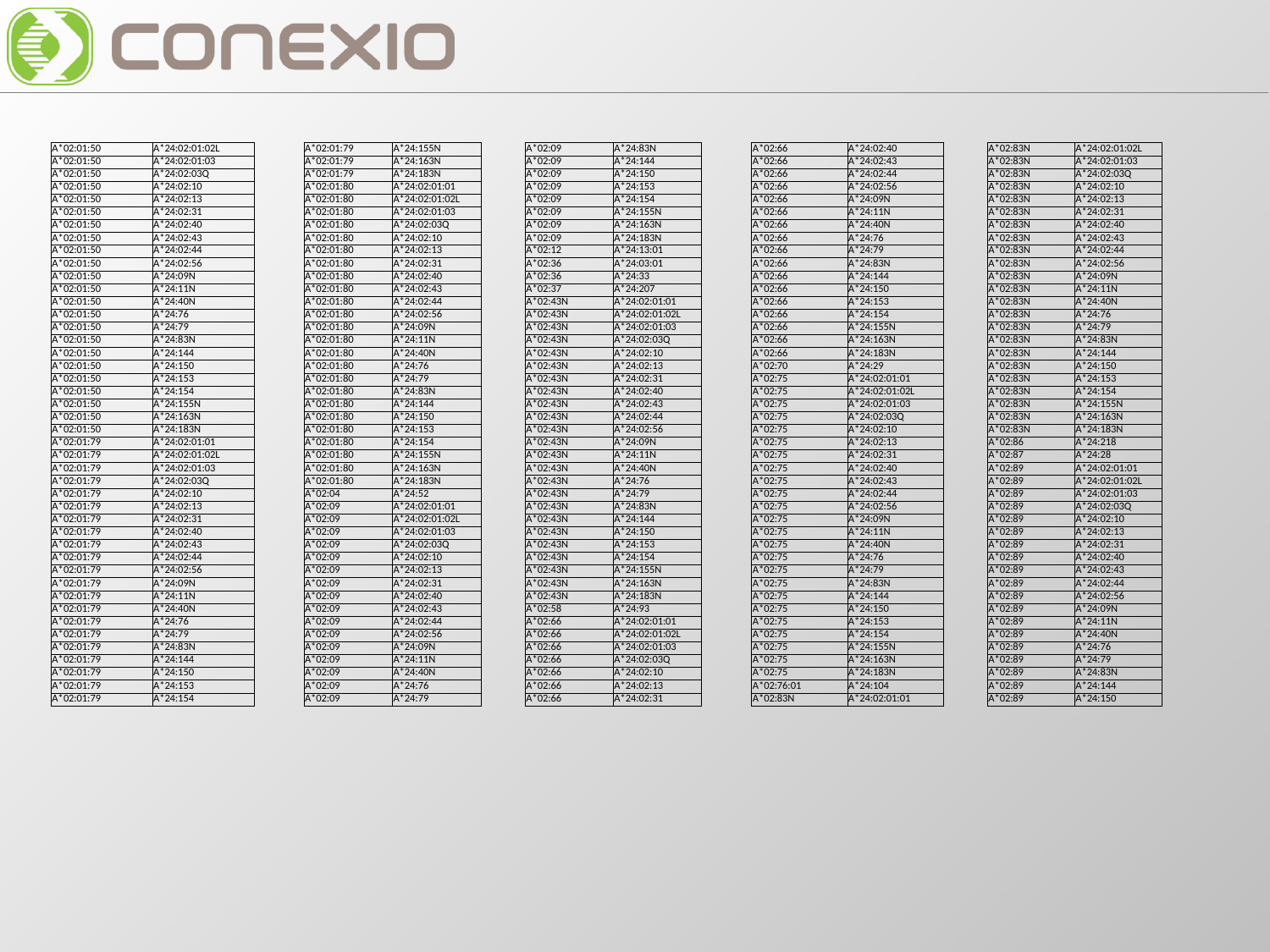

| A\*02:01:50 | A\*24:02:01:02L |
| --- | --- |
| A\*02:01:50 | A\*24:02:01:03 |
| A\*02:01:50 | A\*24:02:03Q |
| A\*02:01:50 | A\*24:02:10 |
| A\*02:01:50 | A\*24:02:13 |
| A\*02:01:50 | A\*24:02:31 |
| A\*02:01:50 | A\*24:02:40 |
| A\*02:01:50 | A\*24:02:43 |
| A\*02:01:50 | A\*24:02:44 |
| A\*02:01:50 | A\*24:02:56 |
| A\*02:01:50 | A\*24:09N |
| A\*02:01:50 | A\*24:11N |
| A\*02:01:50 | A\*24:40N |
| A\*02:01:50 | A\*24:76 |
| A\*02:01:50 | A\*24:79 |
| A\*02:01:50 | A\*24:83N |
| A\*02:01:50 | A\*24:144 |
| A\*02:01:50 | A\*24:150 |
| A\*02:01:50 | A\*24:153 |
| A\*02:01:50 | A\*24:154 |
| A\*02:01:50 | A\*24:155N |
| A\*02:01:50 | A\*24:163N |
| A\*02:01:50 | A\*24:183N |
| A\*02:01:79 | A\*24:02:01:01 |
| A\*02:01:79 | A\*24:02:01:02L |
| A\*02:01:79 | A\*24:02:01:03 |
| A\*02:01:79 | A\*24:02:03Q |
| A\*02:01:79 | A\*24:02:10 |
| A\*02:01:79 | A\*24:02:13 |
| A\*02:01:79 | A\*24:02:31 |
| A\*02:01:79 | A\*24:02:40 |
| A\*02:01:79 | A\*24:02:43 |
| A\*02:01:79 | A\*24:02:44 |
| A\*02:01:79 | A\*24:02:56 |
| A\*02:01:79 | A\*24:09N |
| A\*02:01:79 | A\*24:11N |
| A\*02:01:79 | A\*24:40N |
| A\*02:01:79 | A\*24:76 |
| A\*02:01:79 | A\*24:79 |
| A\*02:01:79 | A\*24:83N |
| A\*02:01:79 | A\*24:144 |
| A\*02:01:79 | A\*24:150 |
| A\*02:01:79 | A\*24:153 |
| A\*02:01:79 | A\*24:154 |
| A\*02:01:79 | A\*24:155N |
| --- | --- |
| A\*02:01:79 | A\*24:163N |
| A\*02:01:79 | A\*24:183N |
| A\*02:01:80 | A\*24:02:01:01 |
| A\*02:01:80 | A\*24:02:01:02L |
| A\*02:01:80 | A\*24:02:01:03 |
| A\*02:01:80 | A\*24:02:03Q |
| A\*02:01:80 | A\*24:02:10 |
| A\*02:01:80 | A\*24:02:13 |
| A\*02:01:80 | A\*24:02:31 |
| A\*02:01:80 | A\*24:02:40 |
| A\*02:01:80 | A\*24:02:43 |
| A\*02:01:80 | A\*24:02:44 |
| A\*02:01:80 | A\*24:02:56 |
| A\*02:01:80 | A\*24:09N |
| A\*02:01:80 | A\*24:11N |
| A\*02:01:80 | A\*24:40N |
| A\*02:01:80 | A\*24:76 |
| A\*02:01:80 | A\*24:79 |
| A\*02:01:80 | A\*24:83N |
| A\*02:01:80 | A\*24:144 |
| A\*02:01:80 | A\*24:150 |
| A\*02:01:80 | A\*24:153 |
| A\*02:01:80 | A\*24:154 |
| A\*02:01:80 | A\*24:155N |
| A\*02:01:80 | A\*24:163N |
| A\*02:01:80 | A\*24:183N |
| A\*02:04 | A\*24:52 |
| A\*02:09 | A\*24:02:01:01 |
| A\*02:09 | A\*24:02:01:02L |
| A\*02:09 | A\*24:02:01:03 |
| A\*02:09 | A\*24:02:03Q |
| A\*02:09 | A\*24:02:10 |
| A\*02:09 | A\*24:02:13 |
| A\*02:09 | A\*24:02:31 |
| A\*02:09 | A\*24:02:40 |
| A\*02:09 | A\*24:02:43 |
| A\*02:09 | A\*24:02:44 |
| A\*02:09 | A\*24:02:56 |
| A\*02:09 | A\*24:09N |
| A\*02:09 | A\*24:11N |
| A\*02:09 | A\*24:40N |
| A\*02:09 | A\*24:76 |
| A\*02:09 | A\*24:79 |
| A\*02:09 | A\*24:83N |
| --- | --- |
| A\*02:09 | A\*24:144 |
| A\*02:09 | A\*24:150 |
| A\*02:09 | A\*24:153 |
| A\*02:09 | A\*24:154 |
| A\*02:09 | A\*24:155N |
| A\*02:09 | A\*24:163N |
| A\*02:09 | A\*24:183N |
| A\*02:12 | A\*24:13:01 |
| A\*02:36 | A\*24:03:01 |
| A\*02:36 | A\*24:33 |
| A\*02:37 | A\*24:207 |
| A\*02:43N | A\*24:02:01:01 |
| A\*02:43N | A\*24:02:01:02L |
| A\*02:43N | A\*24:02:01:03 |
| A\*02:43N | A\*24:02:03Q |
| A\*02:43N | A\*24:02:10 |
| A\*02:43N | A\*24:02:13 |
| A\*02:43N | A\*24:02:31 |
| A\*02:43N | A\*24:02:40 |
| A\*02:43N | A\*24:02:43 |
| A\*02:43N | A\*24:02:44 |
| A\*02:43N | A\*24:02:56 |
| A\*02:43N | A\*24:09N |
| A\*02:43N | A\*24:11N |
| A\*02:43N | A\*24:40N |
| A\*02:43N | A\*24:76 |
| A\*02:43N | A\*24:79 |
| A\*02:43N | A\*24:83N |
| A\*02:43N | A\*24:144 |
| A\*02:43N | A\*24:150 |
| A\*02:43N | A\*24:153 |
| A\*02:43N | A\*24:154 |
| A\*02:43N | A\*24:155N |
| A\*02:43N | A\*24:163N |
| A\*02:43N | A\*24:183N |
| A\*02:58 | A\*24:93 |
| A\*02:66 | A\*24:02:01:01 |
| A\*02:66 | A\*24:02:01:02L |
| A\*02:66 | A\*24:02:01:03 |
| A\*02:66 | A\*24:02:03Q |
| A\*02:66 | A\*24:02:10 |
| A\*02:66 | A\*24:02:13 |
| A\*02:66 | A\*24:02:31 |
| A\*02:66 | A\*24:02:40 |
| --- | --- |
| A\*02:66 | A\*24:02:43 |
| A\*02:66 | A\*24:02:44 |
| A\*02:66 | A\*24:02:56 |
| A\*02:66 | A\*24:09N |
| A\*02:66 | A\*24:11N |
| A\*02:66 | A\*24:40N |
| A\*02:66 | A\*24:76 |
| A\*02:66 | A\*24:79 |
| A\*02:66 | A\*24:83N |
| A\*02:66 | A\*24:144 |
| A\*02:66 | A\*24:150 |
| A\*02:66 | A\*24:153 |
| A\*02:66 | A\*24:154 |
| A\*02:66 | A\*24:155N |
| A\*02:66 | A\*24:163N |
| A\*02:66 | A\*24:183N |
| A\*02:70 | A\*24:29 |
| A\*02:75 | A\*24:02:01:01 |
| A\*02:75 | A\*24:02:01:02L |
| A\*02:75 | A\*24:02:01:03 |
| A\*02:75 | A\*24:02:03Q |
| A\*02:75 | A\*24:02:10 |
| A\*02:75 | A\*24:02:13 |
| A\*02:75 | A\*24:02:31 |
| A\*02:75 | A\*24:02:40 |
| A\*02:75 | A\*24:02:43 |
| A\*02:75 | A\*24:02:44 |
| A\*02:75 | A\*24:02:56 |
| A\*02:75 | A\*24:09N |
| A\*02:75 | A\*24:11N |
| A\*02:75 | A\*24:40N |
| A\*02:75 | A\*24:76 |
| A\*02:75 | A\*24:79 |
| A\*02:75 | A\*24:83N |
| A\*02:75 | A\*24:144 |
| A\*02:75 | A\*24:150 |
| A\*02:75 | A\*24:153 |
| A\*02:75 | A\*24:154 |
| A\*02:75 | A\*24:155N |
| A\*02:75 | A\*24:163N |
| A\*02:75 | A\*24:183N |
| A\*02:76:01 | A\*24:104 |
| A\*02:83N | A\*24:02:01:01 |
| A\*02:83N | A\*24:02:01:02L |
| --- | --- |
| A\*02:83N | A\*24:02:01:03 |
| A\*02:83N | A\*24:02:03Q |
| A\*02:83N | A\*24:02:10 |
| A\*02:83N | A\*24:02:13 |
| A\*02:83N | A\*24:02:31 |
| A\*02:83N | A\*24:02:40 |
| A\*02:83N | A\*24:02:43 |
| A\*02:83N | A\*24:02:44 |
| A\*02:83N | A\*24:02:56 |
| A\*02:83N | A\*24:09N |
| A\*02:83N | A\*24:11N |
| A\*02:83N | A\*24:40N |
| A\*02:83N | A\*24:76 |
| A\*02:83N | A\*24:79 |
| A\*02:83N | A\*24:83N |
| A\*02:83N | A\*24:144 |
| A\*02:83N | A\*24:150 |
| A\*02:83N | A\*24:153 |
| A\*02:83N | A\*24:154 |
| A\*02:83N | A\*24:155N |
| A\*02:83N | A\*24:163N |
| A\*02:83N | A\*24:183N |
| A\*02:86 | A\*24:218 |
| A\*02:87 | A\*24:28 |
| A\*02:89 | A\*24:02:01:01 |
| A\*02:89 | A\*24:02:01:02L |
| A\*02:89 | A\*24:02:01:03 |
| A\*02:89 | A\*24:02:03Q |
| A\*02:89 | A\*24:02:10 |
| A\*02:89 | A\*24:02:13 |
| A\*02:89 | A\*24:02:31 |
| A\*02:89 | A\*24:02:40 |
| A\*02:89 | A\*24:02:43 |
| A\*02:89 | A\*24:02:44 |
| A\*02:89 | A\*24:02:56 |
| A\*02:89 | A\*24:09N |
| A\*02:89 | A\*24:11N |
| A\*02:89 | A\*24:40N |
| A\*02:89 | A\*24:76 |
| A\*02:89 | A\*24:79 |
| A\*02:89 | A\*24:83N |
| A\*02:89 | A\*24:144 |
| A\*02:89 | A\*24:150 |